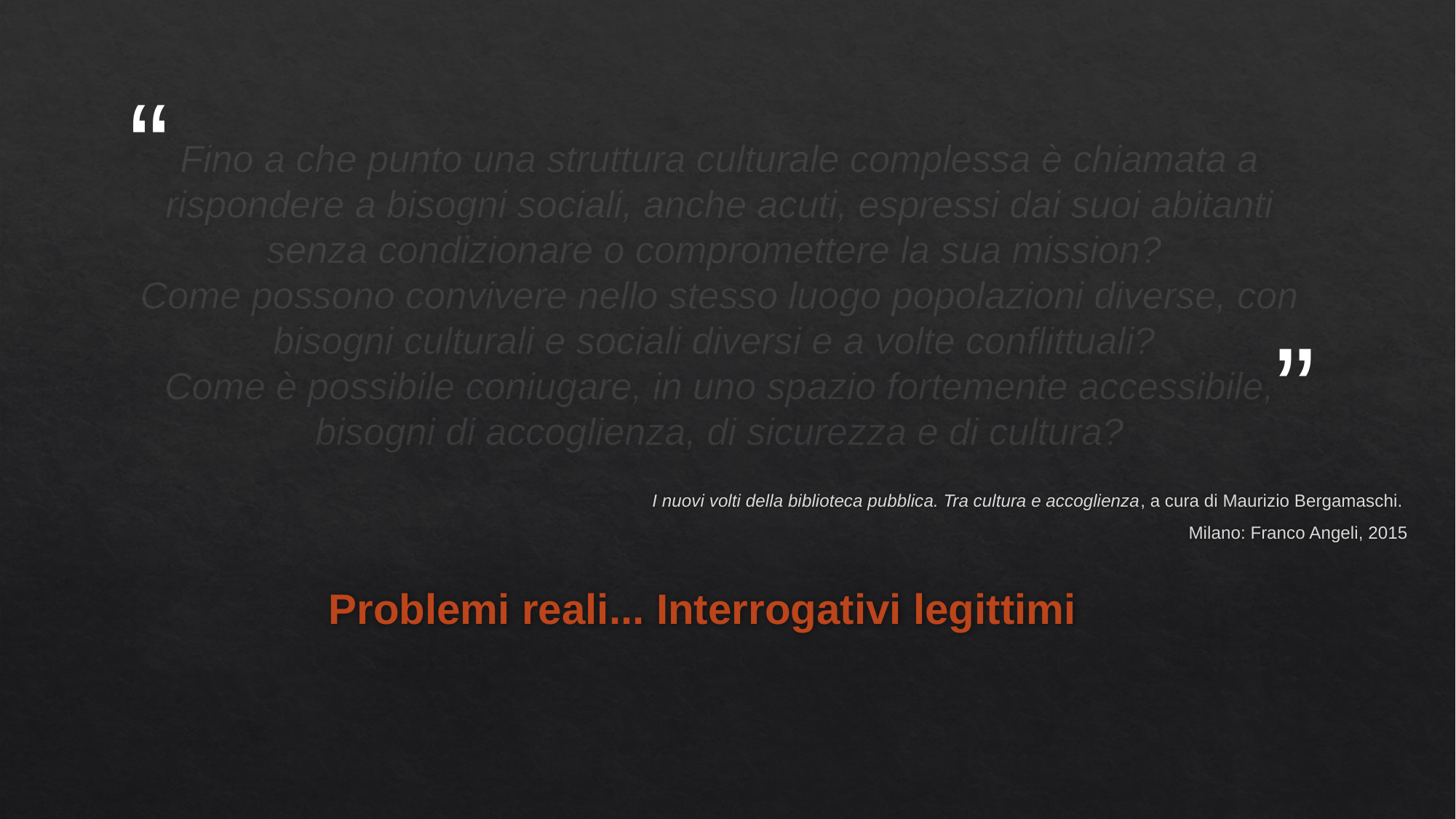

# Fino a che punto una struttura culturale complessa è chiamata a rispondere a bisogni sociali, anche acuti, espressi dai suoi abitanti senza condizionare o compromettere la sua mission? Come possono convivere nello stesso luogo popolazioni diverse, con bisogni culturali e sociali diversi e a volte conflittuali? Come è possibile coniugare, in uno spazio fortemente accessibile, bisogni di accoglienza, di sicurezza e di cultura?
I nuovi volti della biblioteca pubblica. Tra cultura e accoglienza, a cura di Maurizio Bergamaschi.
Milano: Franco Angeli, 2015
Problemi reali... Interrogativi legittimi